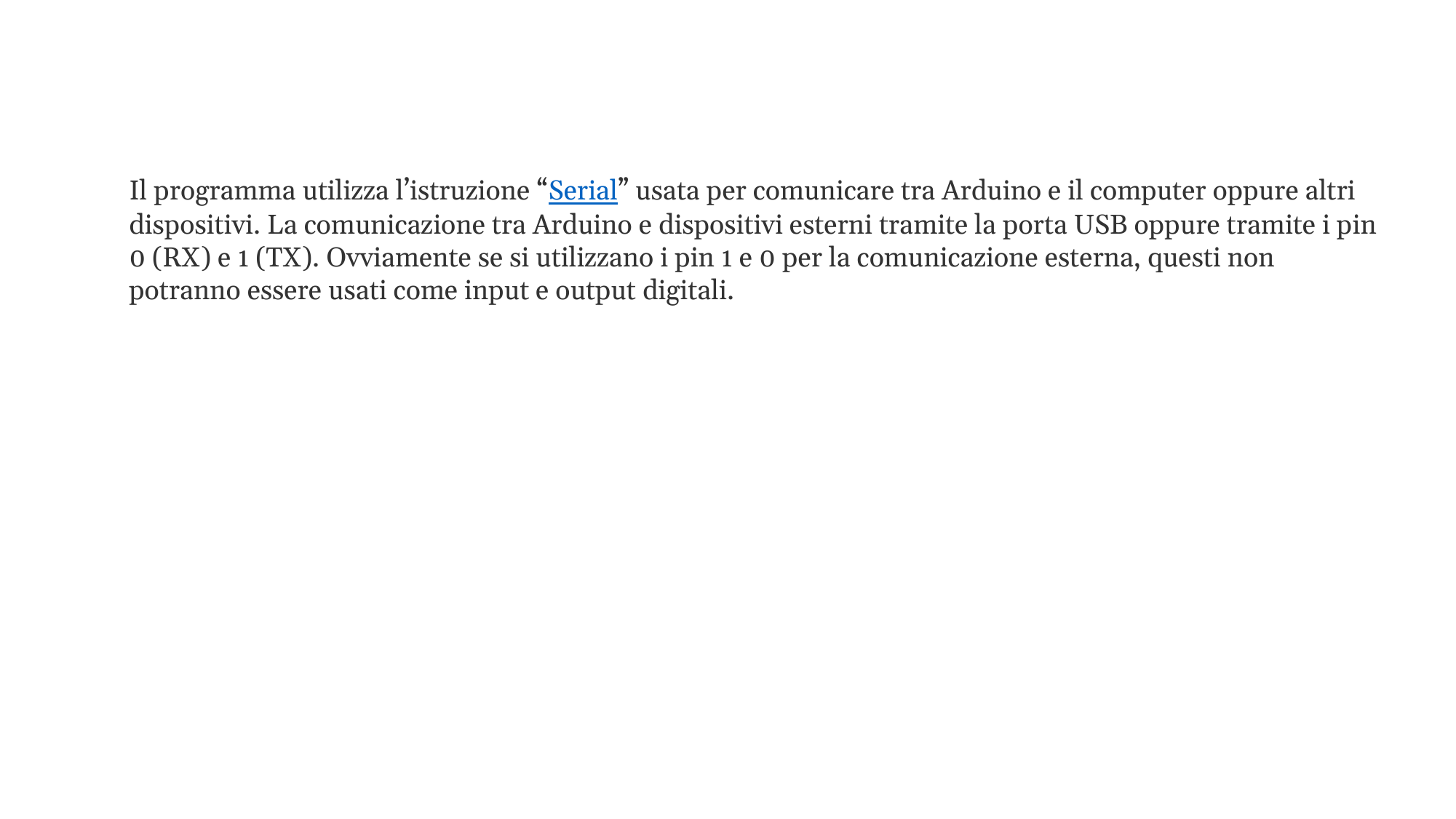

Il programma utilizza l’istruzione “Serial” usata per comunicare tra Arduino e il computer oppure altri dispositivi. La comunicazione tra Arduino e dispositivi esterni tramite la porta USB oppure tramite i pin 0 (RX) e 1 (TX). Ovviamente se si utilizzano i pin 1 e 0 per la comunicazione esterna, questi non potranno essere usati come input e output digitali.